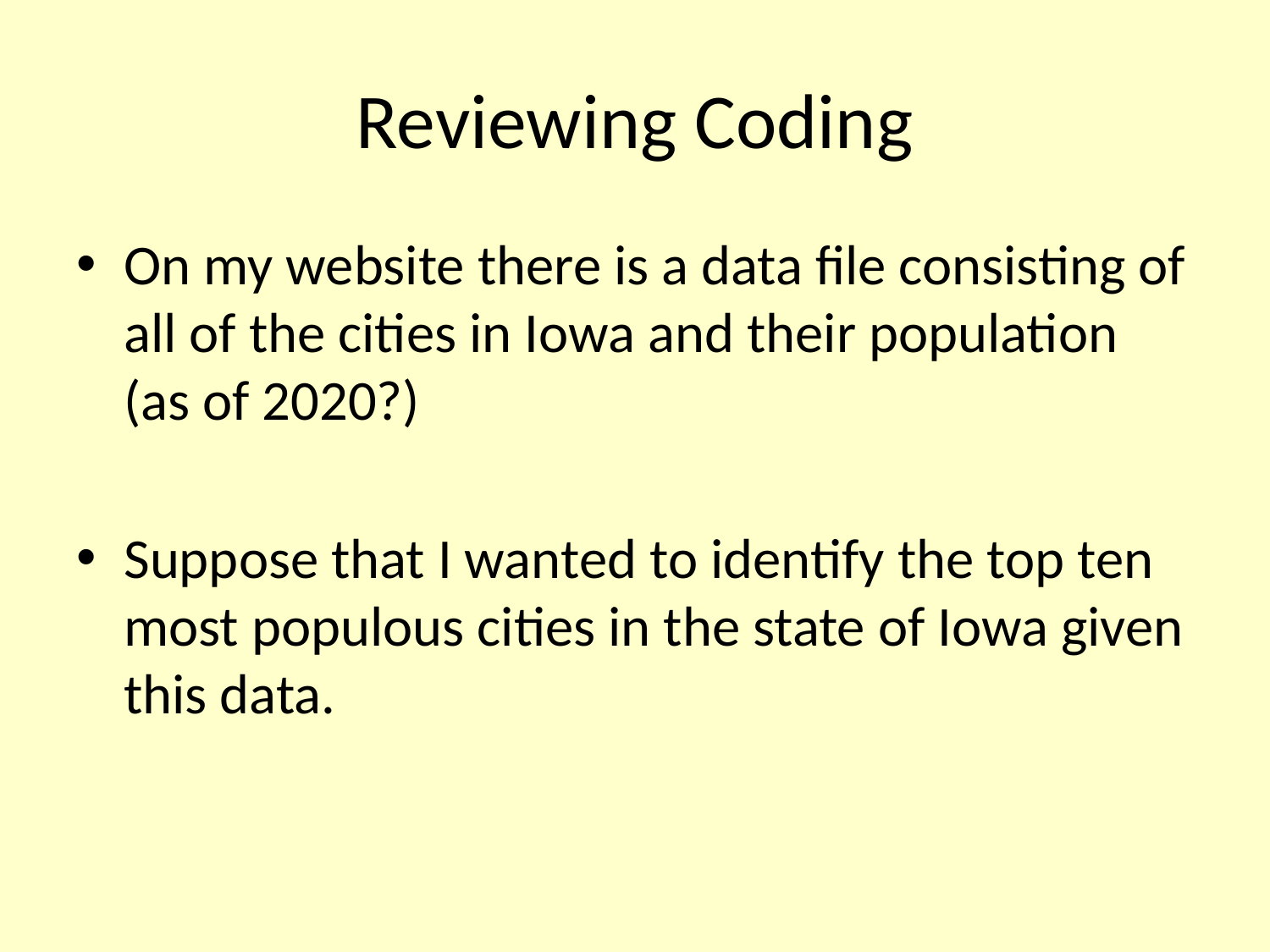

# Reviewing Coding
On my website there is a data file consisting of all of the cities in Iowa and their population (as of 2020?)

Suppose that I wanted to identify the top ten most populous cities in the state of Iowa given this data.